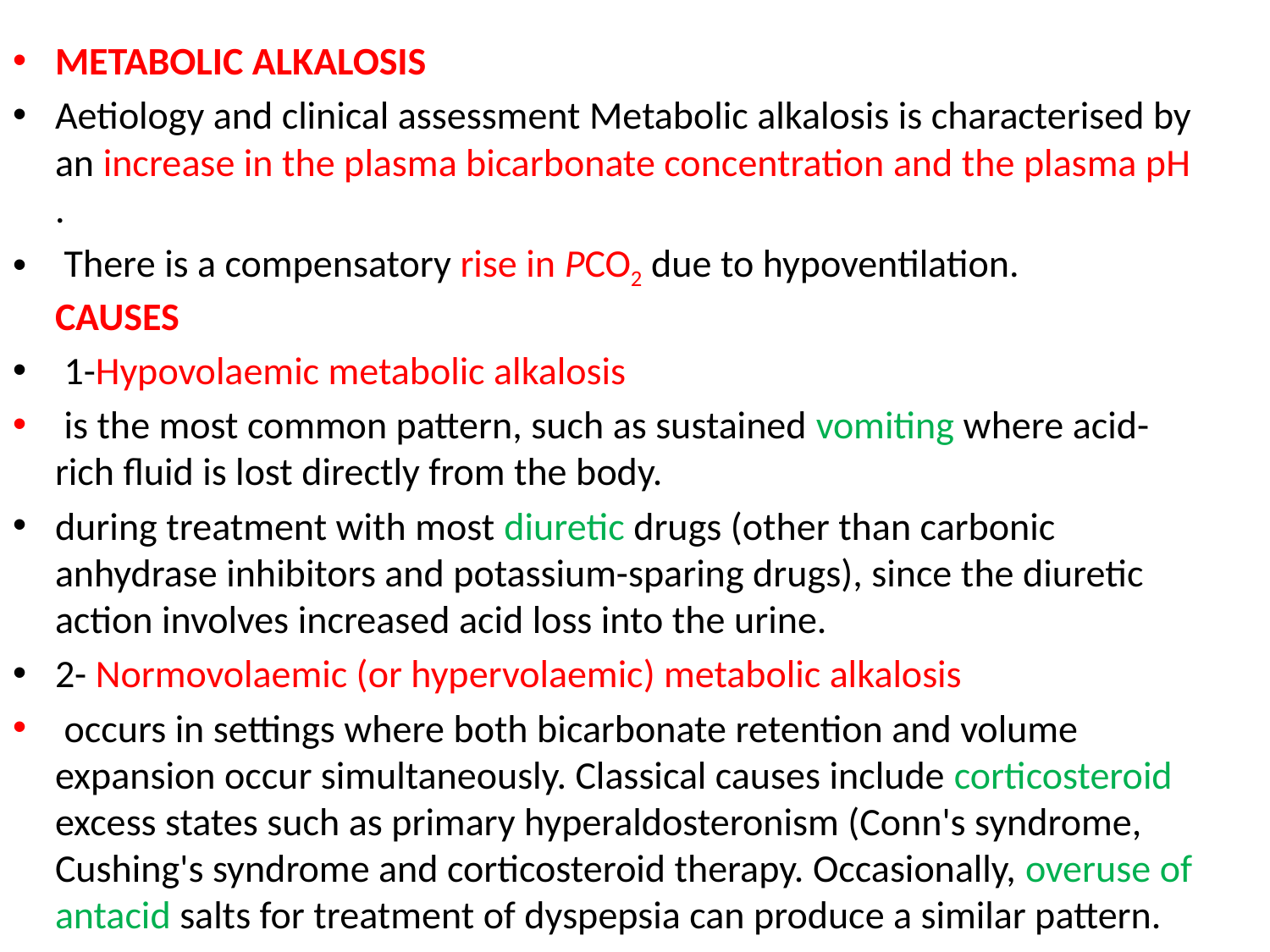

METABOLIC ALKALOSIS
Aetiology and clinical assessment Metabolic alkalosis is characterised by an increase in the plasma bicarbonate concentration and the plasma pH .
 There is a compensatory rise in PCO2 due to hypoventilation.      CAUSES
 1-Hypovolaemic metabolic alkalosis
 is the most common pattern, such as sustained vomiting where acid-rich fluid is lost directly from the body.
during treatment with most diuretic drugs (other than carbonic anhydrase inhibitors and potassium-sparing drugs), since the diuretic action involves increased acid loss into the urine.
2- Normovolaemic (or hypervolaemic) metabolic alkalosis
 occurs in settings where both bicarbonate retention and volume expansion occur simultaneously. Classical causes include corticosteroid excess states such as primary hyperaldosteronism (Conn's syndrome, Cushing's syndrome and corticosteroid therapy. Occasionally, overuse of antacid salts for treatment of dyspepsia can produce a similar pattern.